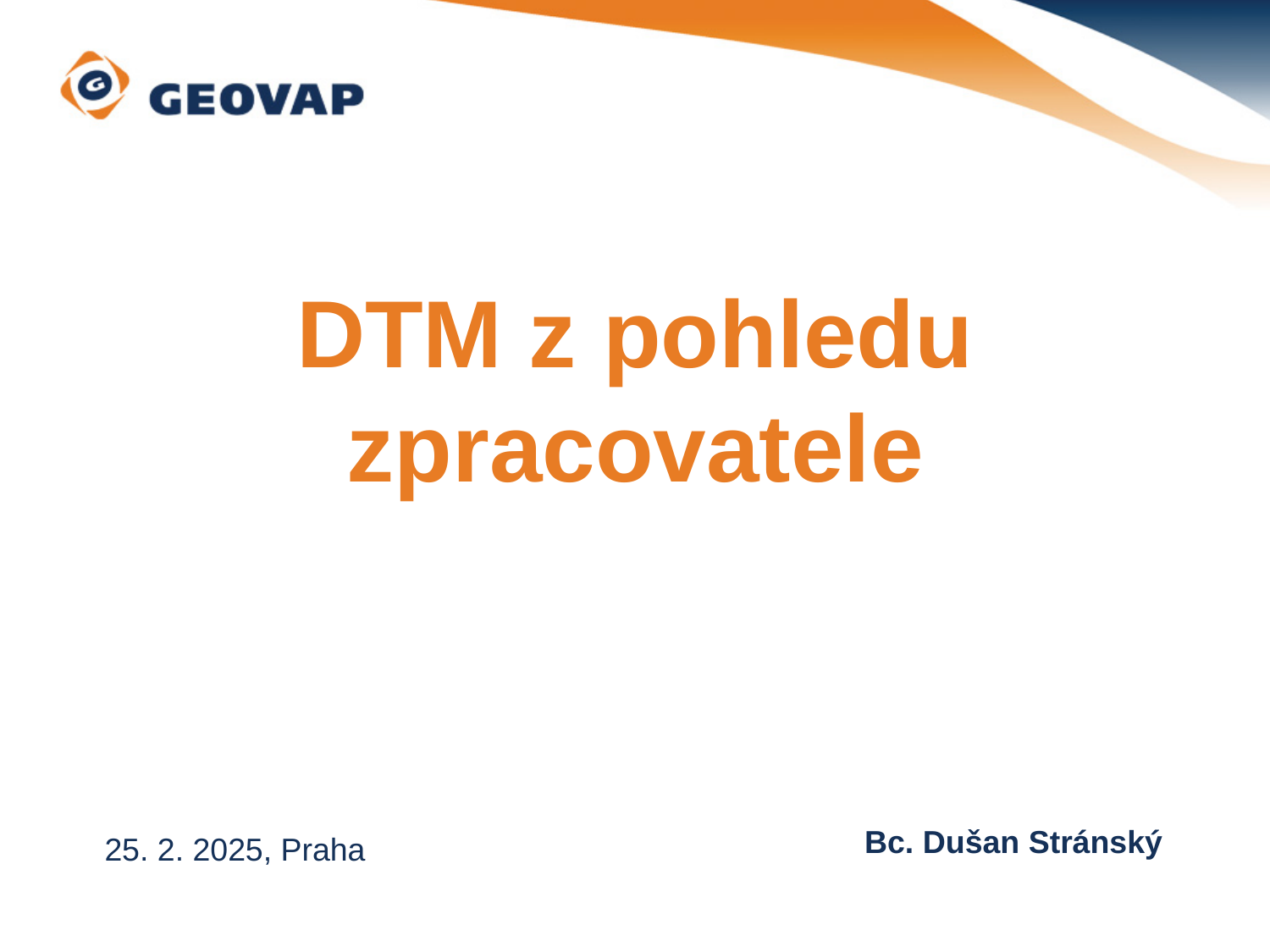

DTM z pohledu zpracovatele
25. 2. 2025, Praha
Bc. Dušan Stránský